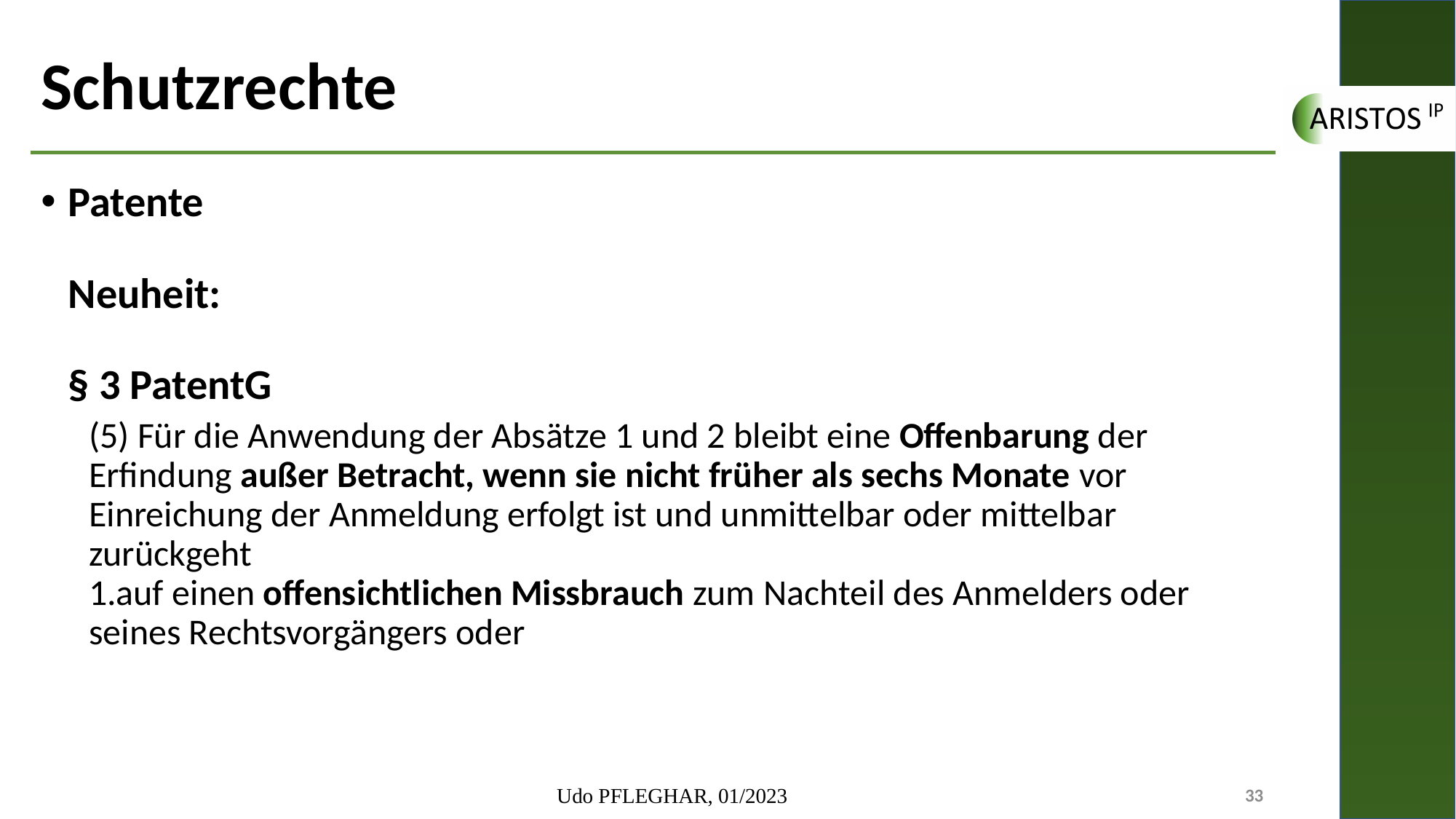

# Schutzrechte
Patente
Neuheit:
§ 3 PatentG
(5) Für die Anwendung der Absätze 1 und 2 bleibt eine Offenbarung der Erfindung außer Betracht, wenn sie nicht früher als sechs Monate vor Einreichung der Anmeldung erfolgt ist und unmittelbar oder mittelbar zurückgeht
1.auf einen offensichtlichen Missbrauch zum Nachteil des Anmelders oder seines Rechtsvorgängers oder
Udo PFLEGHAR, 01/2023
33